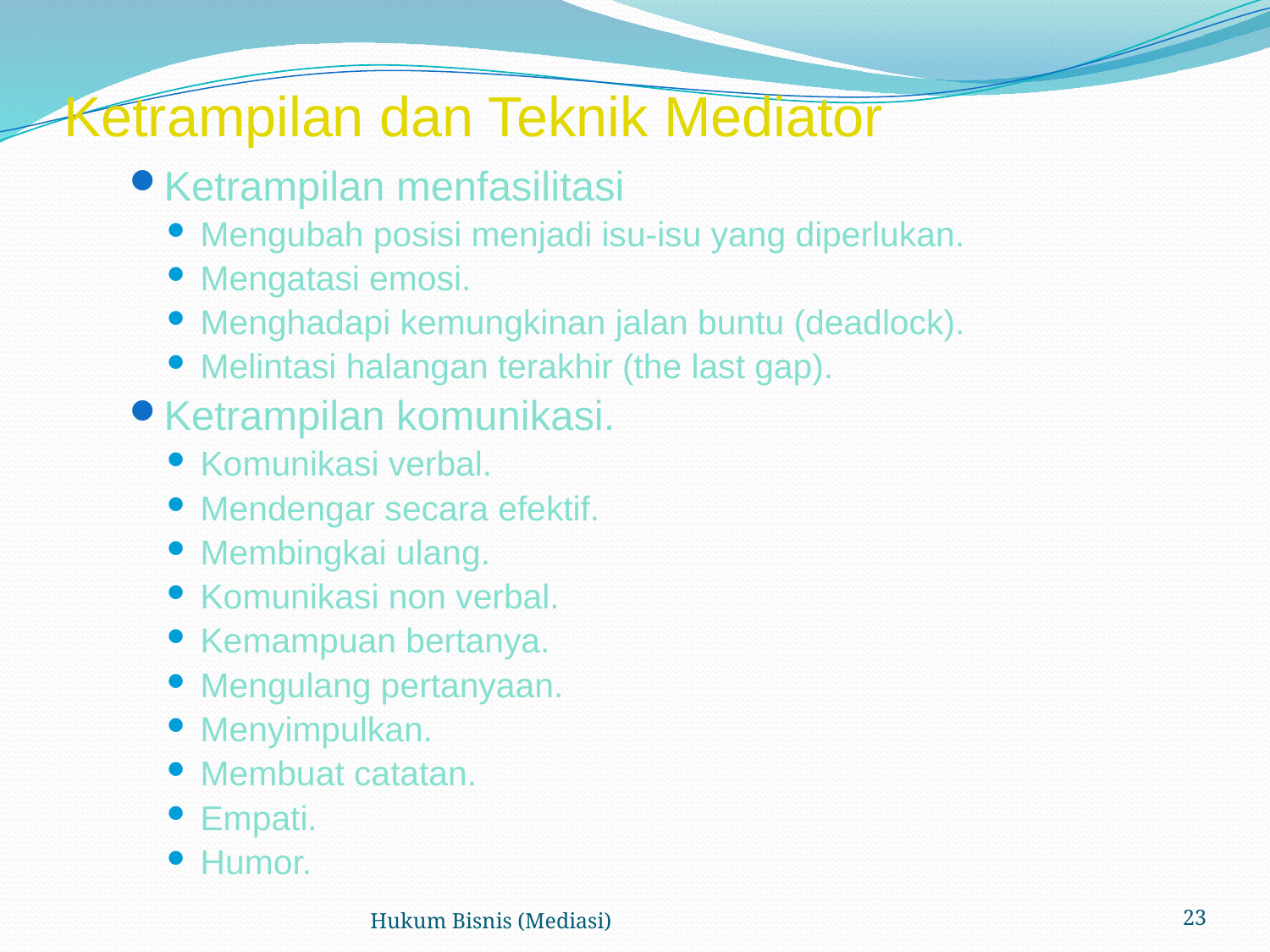

# Ketrampilan dan Teknik Mediator
Ketrampilan menfasilitasi
Mengubah posisi menjadi isu-isu yang diperlukan.
Mengatasi emosi.
Menghadapi kemungkinan jalan buntu (deadlock).
Melintasi halangan terakhir (the last gap).
Ketrampilan komunikasi.
Komunikasi verbal.
Mendengar secara efektif.
Membingkai ulang.
Komunikasi non verbal.
Kemampuan bertanya.
Mengulang pertanyaan.
Menyimpulkan.
Membuat catatan.
Empati.
Humor.
Hukum Bisnis (Mediasi)
23